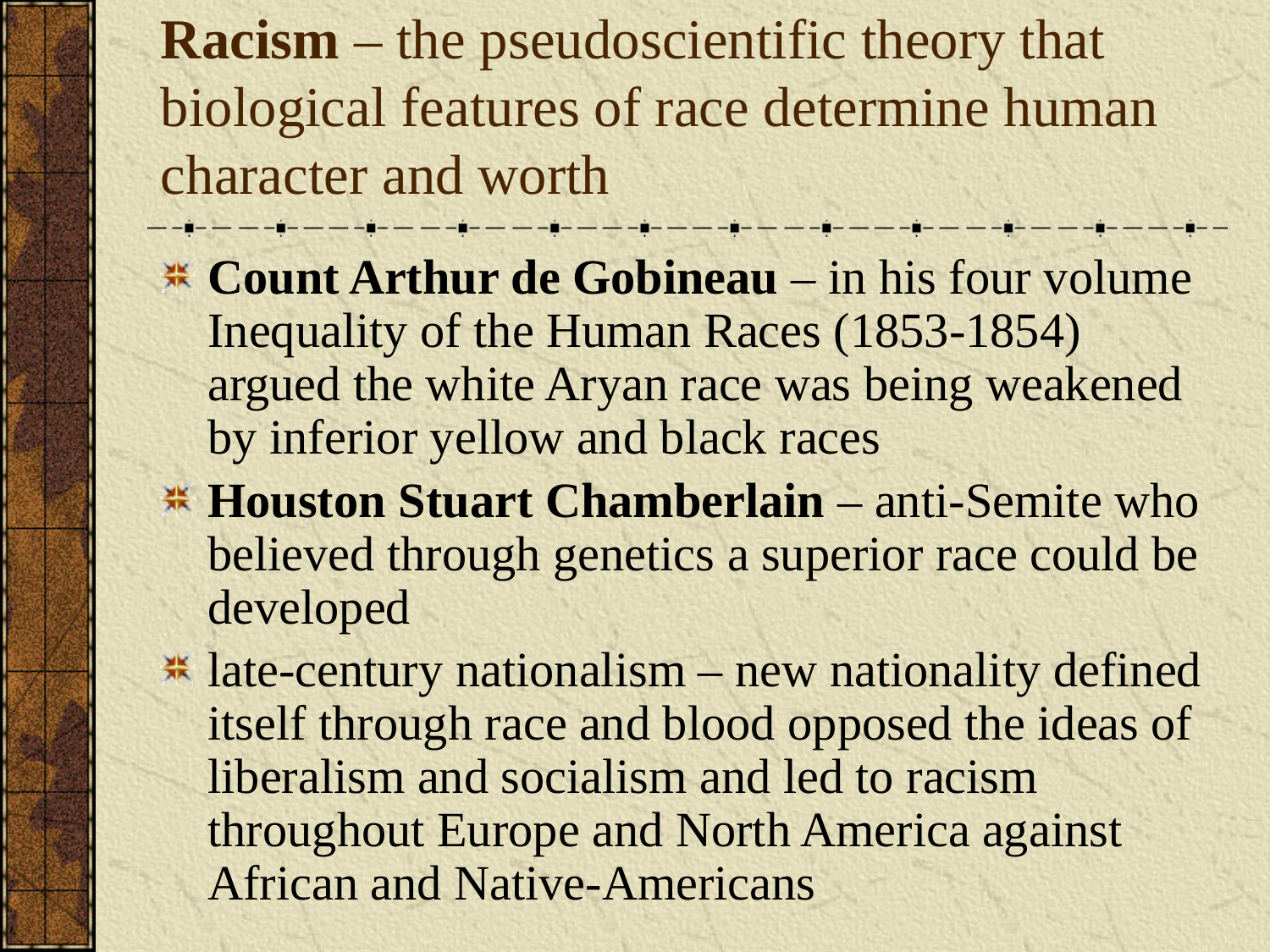

# Racism – the pseudoscientific theory that biological features of race determine human character and worth
Count Arthur de Gobineau – in his four volume Inequality of the Human Races (1853-1854) argued the white Aryan race was being weakened by inferior yellow and black races
Houston Stuart Chamberlain – anti-Semite who believed through genetics a superior race could be developed
late-century nationalism – new nationality defined itself through race and blood opposed the ideas of liberalism and socialism and led to racism throughout Europe and North America against African and Native-Americans